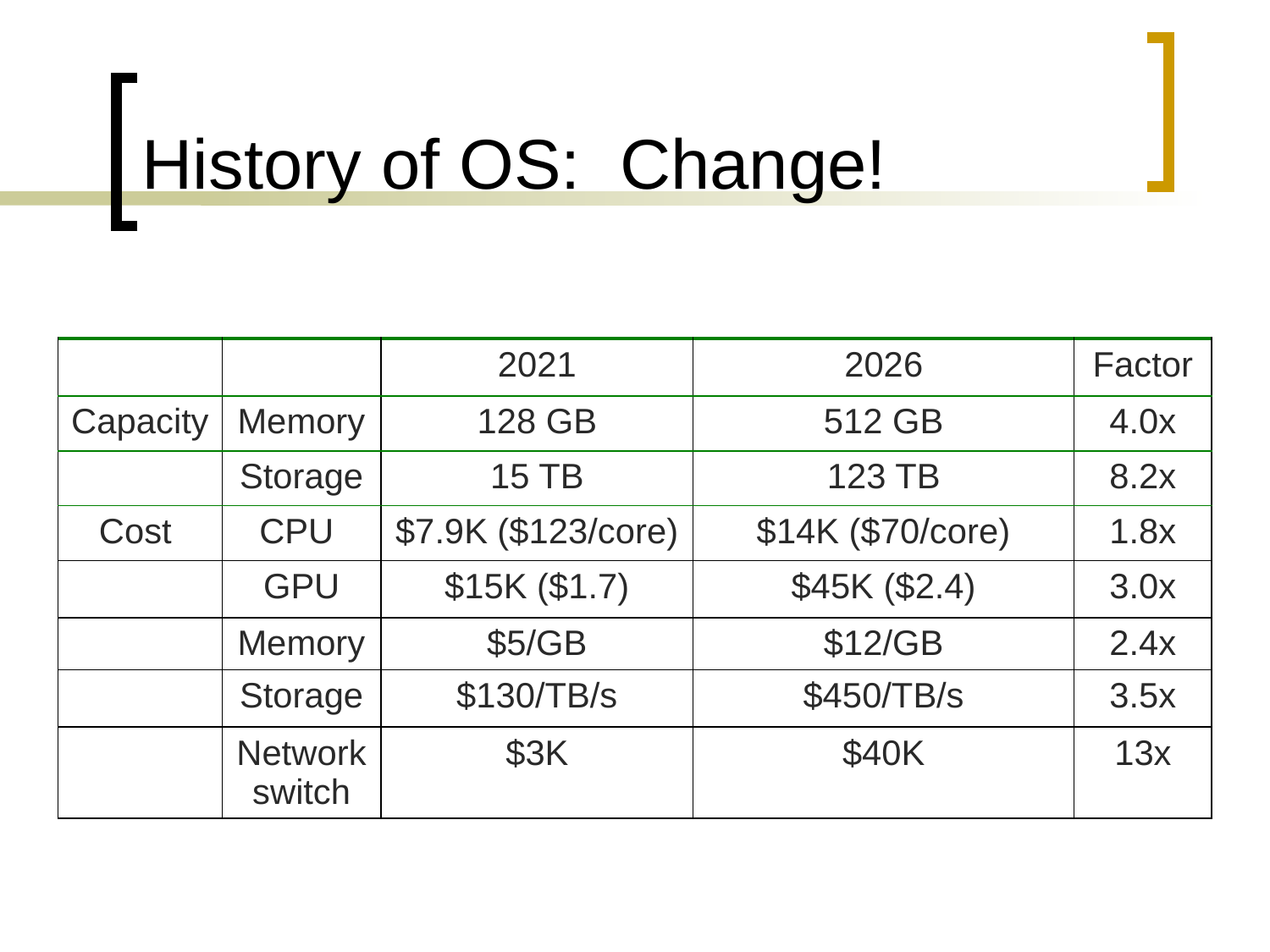

# History of OS:  Change!
|  |  | 2021 | 2026 | Factor |
| --- | --- | --- | --- | --- |
| Capacity | Memory | 128 GB | 512 GB | 4.0x |
|  | Storage | 15 TB | 123 TB | 8.2x |
| Cost | CPU | $7.9K ($123/core) | $14K ($70/core) | 1.8x |
|  | GPU | $15K ($1.7) | $45K ($2.4) | 3.0x |
|  | Memory | $5/GB | $12/GB | 2.4x |
|  | Storage | $130/TB/s | $450/TB/s | 3.5x |
|  | Network switch | $3K | $40K | 13x |